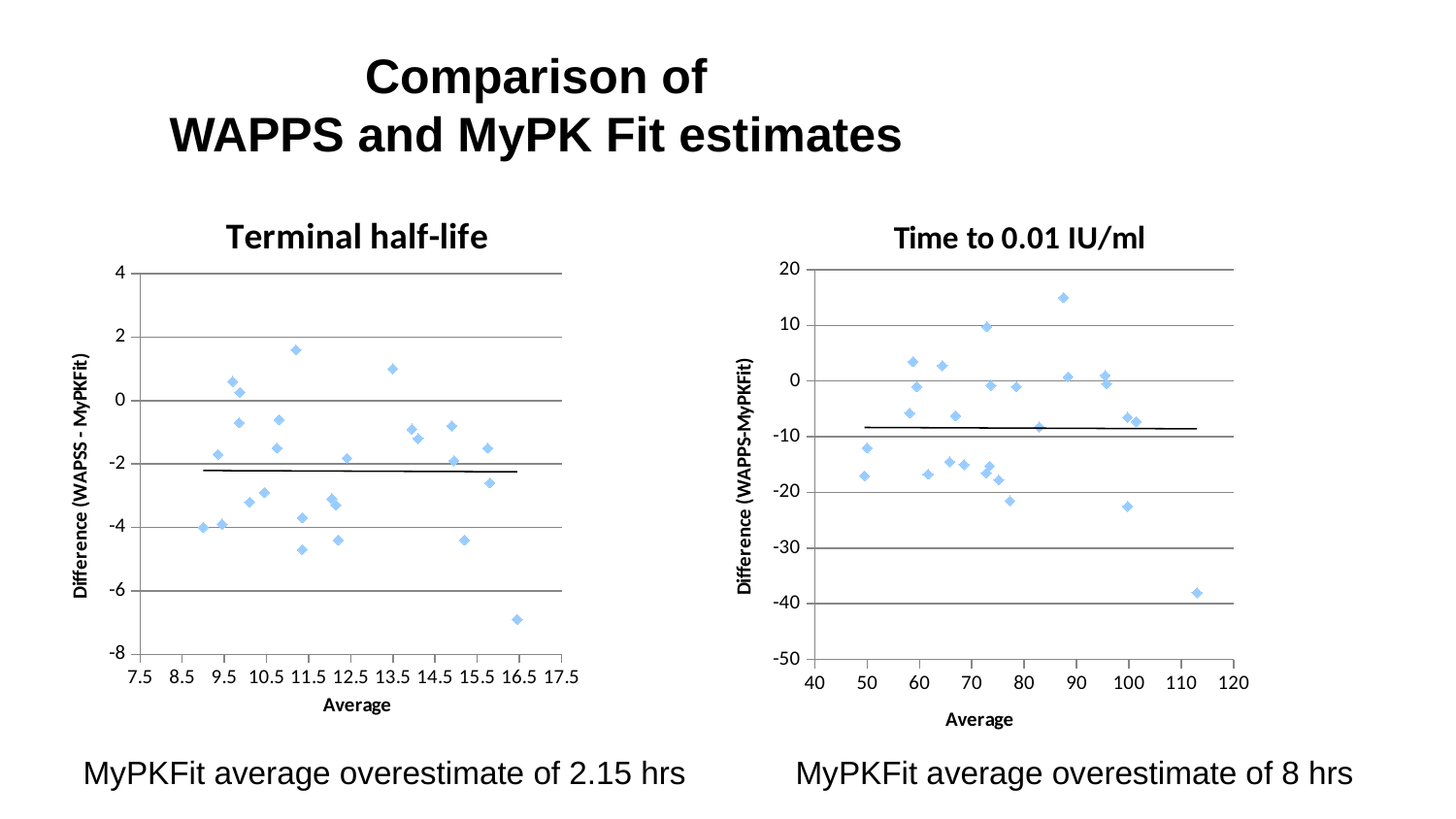

Comparison of
WAPPS and MyPK Fit estimates

### Chart: Time to 0.01 IU/ml

| Category |  |
|---|---|

### Chart: Terminal half-life

| Category |  |
|---|---|
MyPKFit average overestimate of 2.15 hrs
MyPKFit average overestimate of 8 hrs